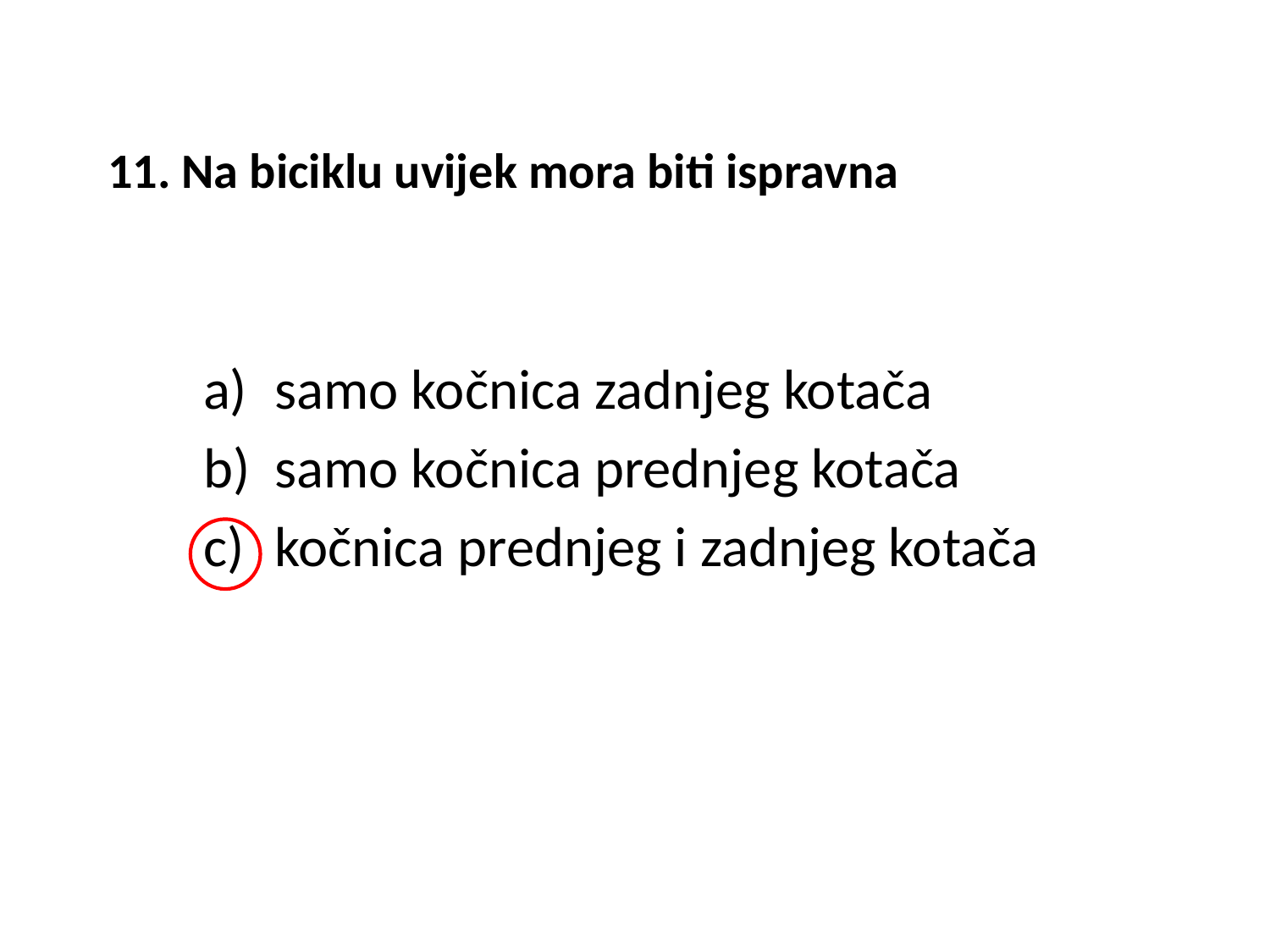

# 11. Na biciklu uvijek mora biti ispravna
samo kočnica zadnjeg kotača
samo kočnica prednjeg kotača
kočnica prednjeg i zadnjeg kotača